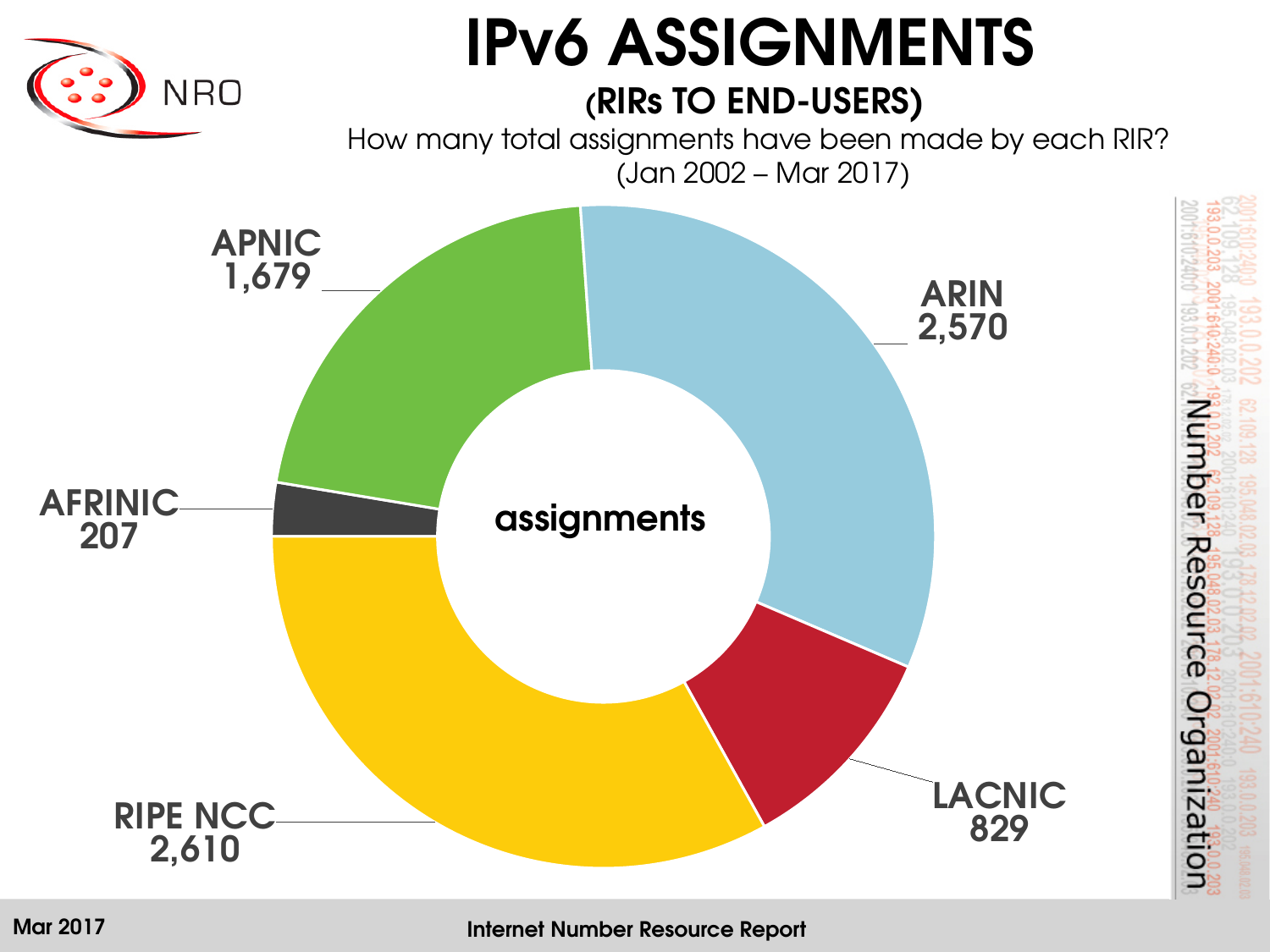

# IPv6 ASSIGNMENTS (RIRs TO END-USERS) How many total assignments have been made by each RIR? (Jan 2002 – Mar 2017)

### Chart

| Category | Total |
|---|---|
| AFRINIC | 207.0 |
| APNIC | 1679.0 |
| ARIN | 2570.0 |
| LACNIC | 829.0 |
| RIPE NCC | 2610.0 |
Mar 2017
Internet Number Resource Report